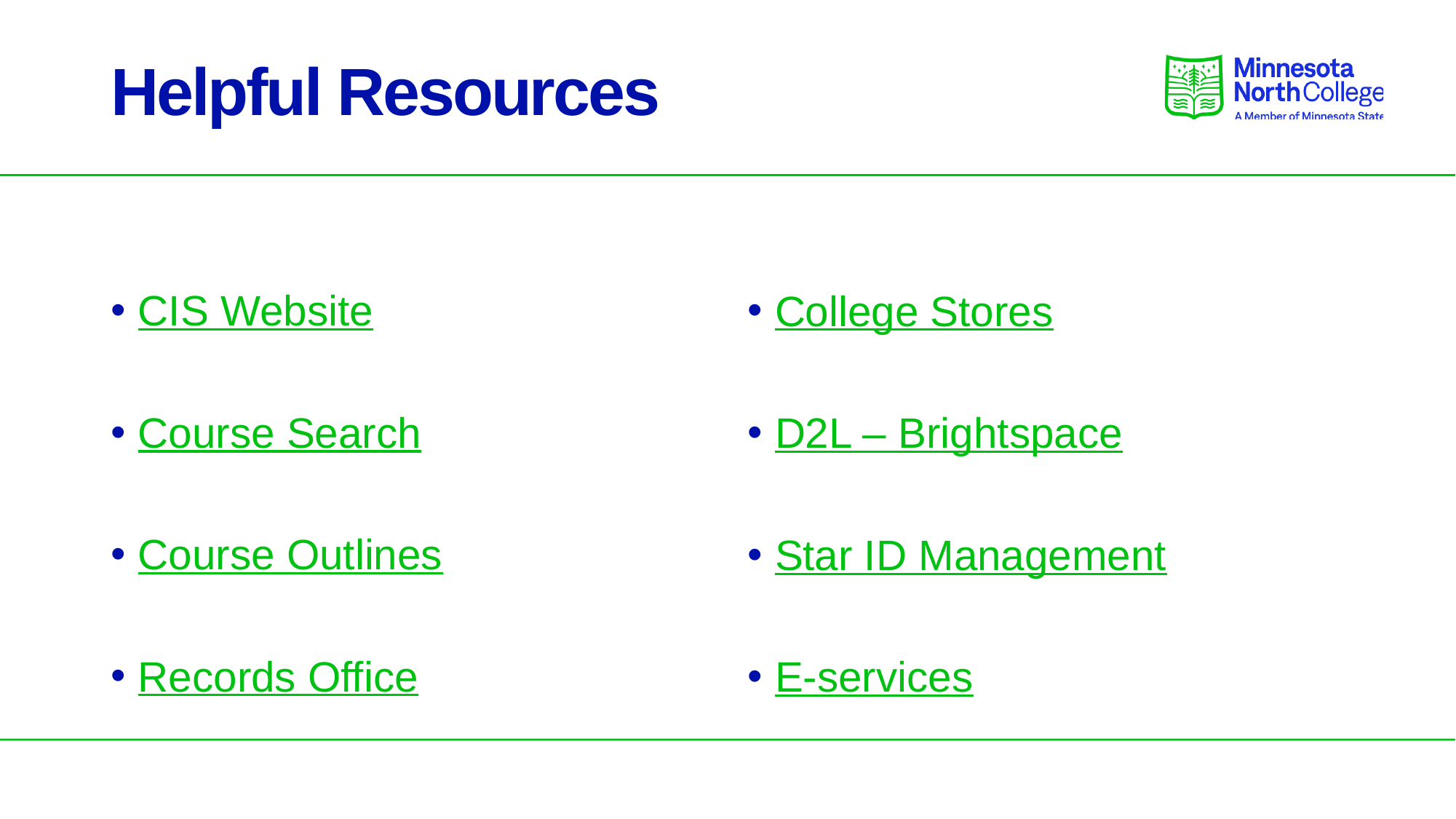

# Helpful Resources

CIS Website

Course Search

Course Outlines

Records Office

College Stores

D2L – Brightspace

Star ID Management

E-services